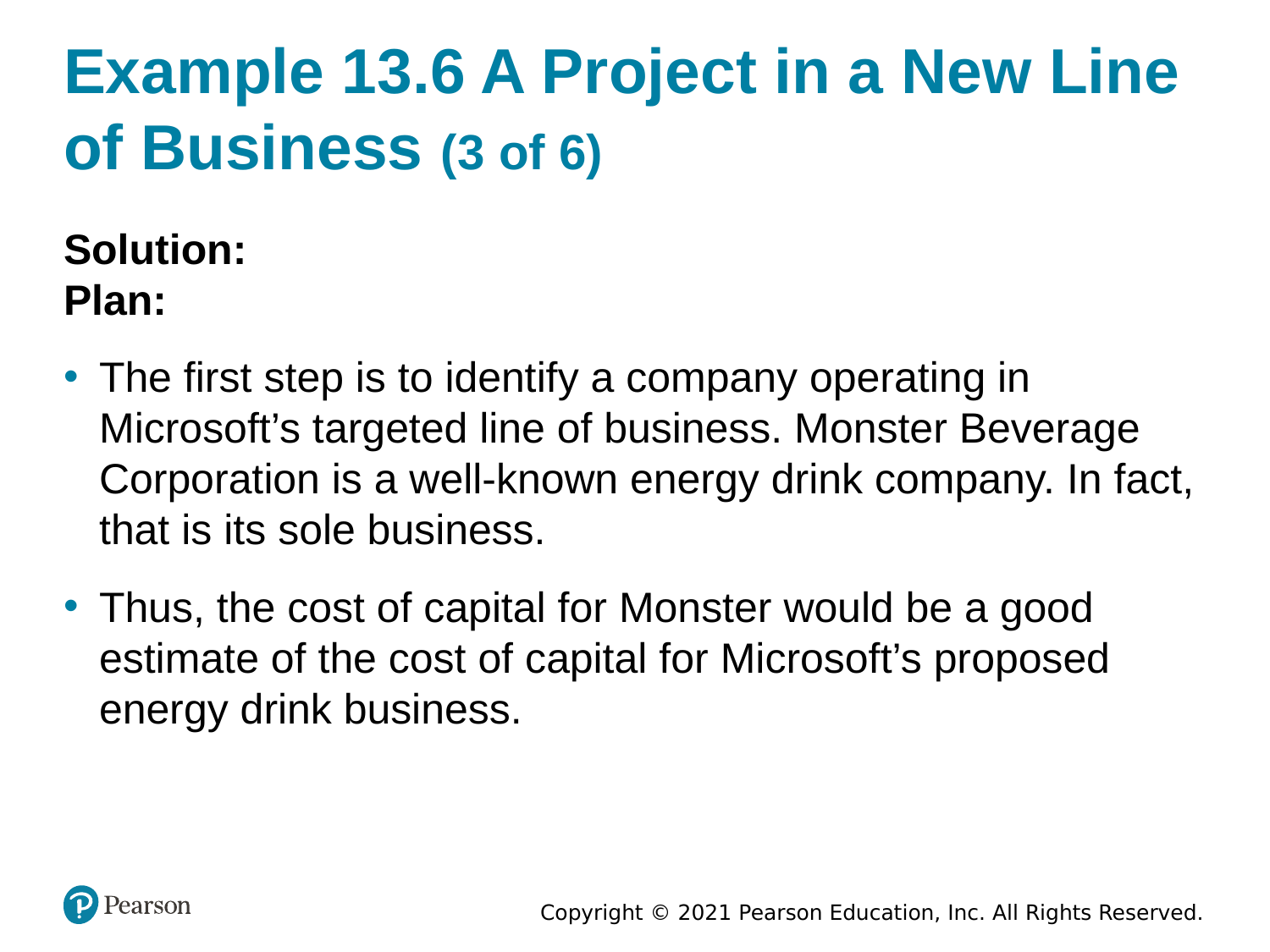

# Example 13.6 A Project in a New Line of Business (3 of 6)
Solution:
Plan:
The first step is to identify a company operating in Microsoft’s targeted line of business. Monster Beverage Corporation is a well-known energy drink company. In fact, that is its sole business.
Thus, the cost of capital for Monster would be a good estimate of the cost of capital for Microsoft’s proposed energy drink business.